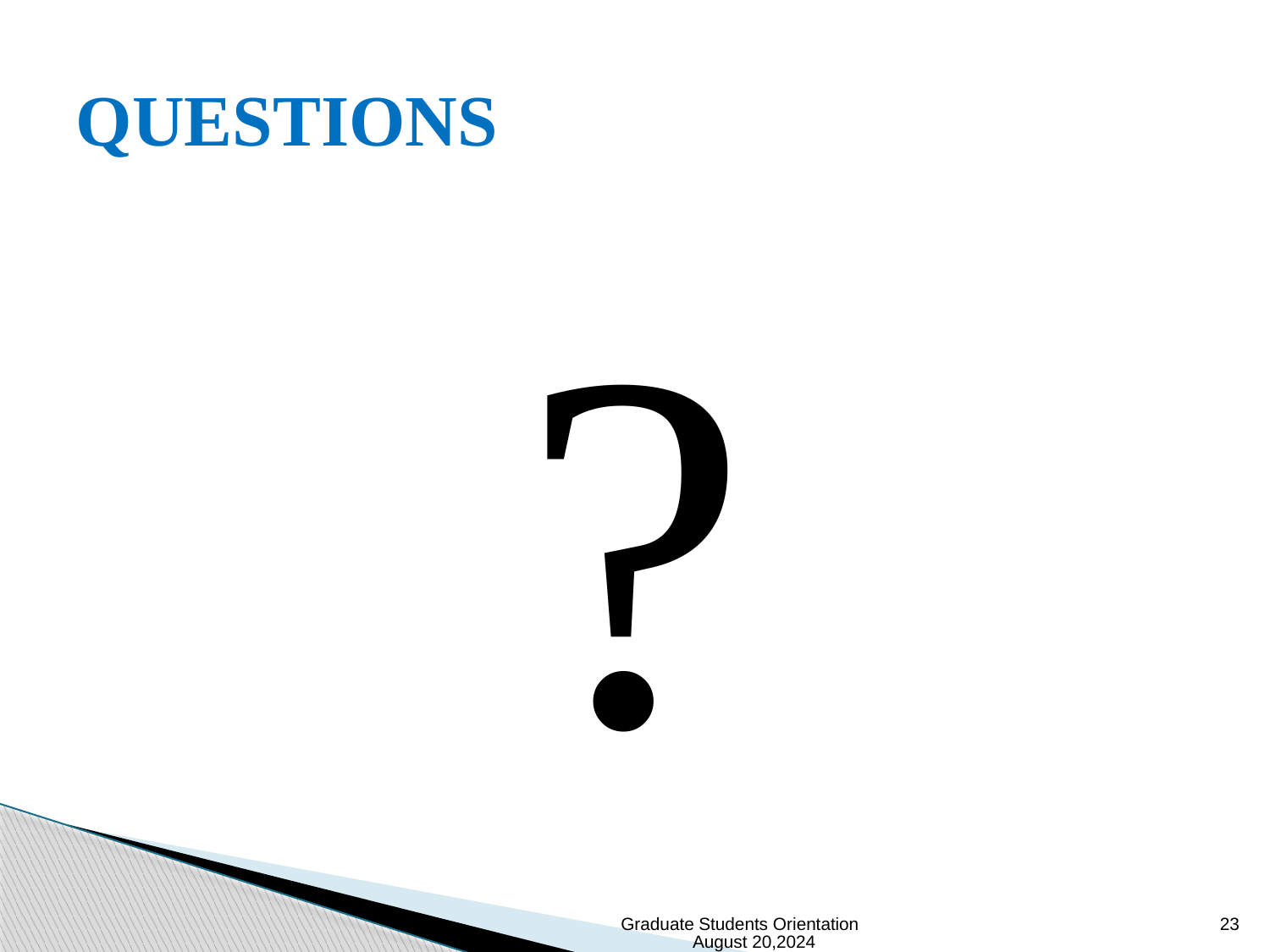

# QUESTIONS
?

Graduate Students Orientation                            August 20,2024
23